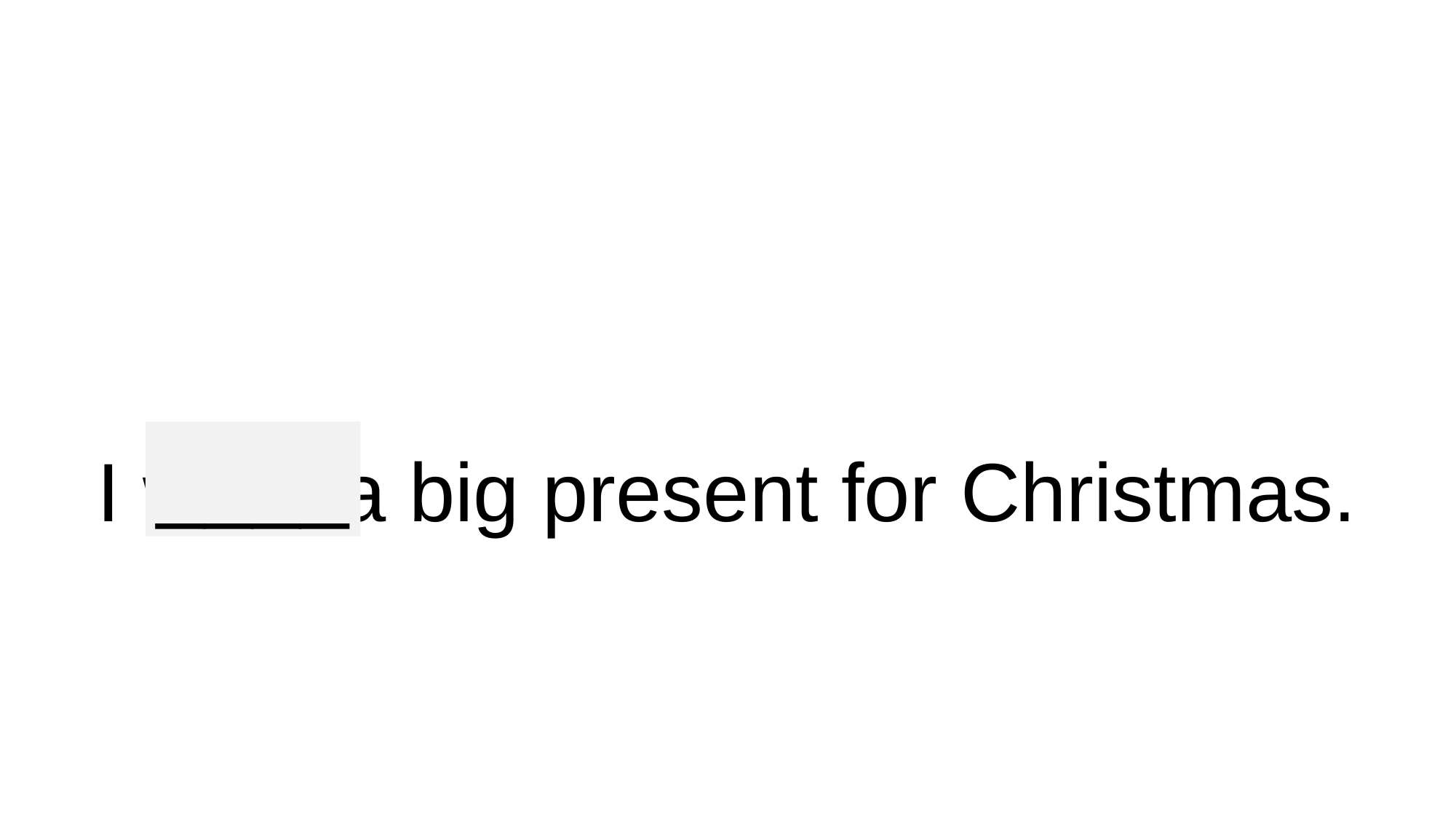

# I want a big present for Christmas.
____